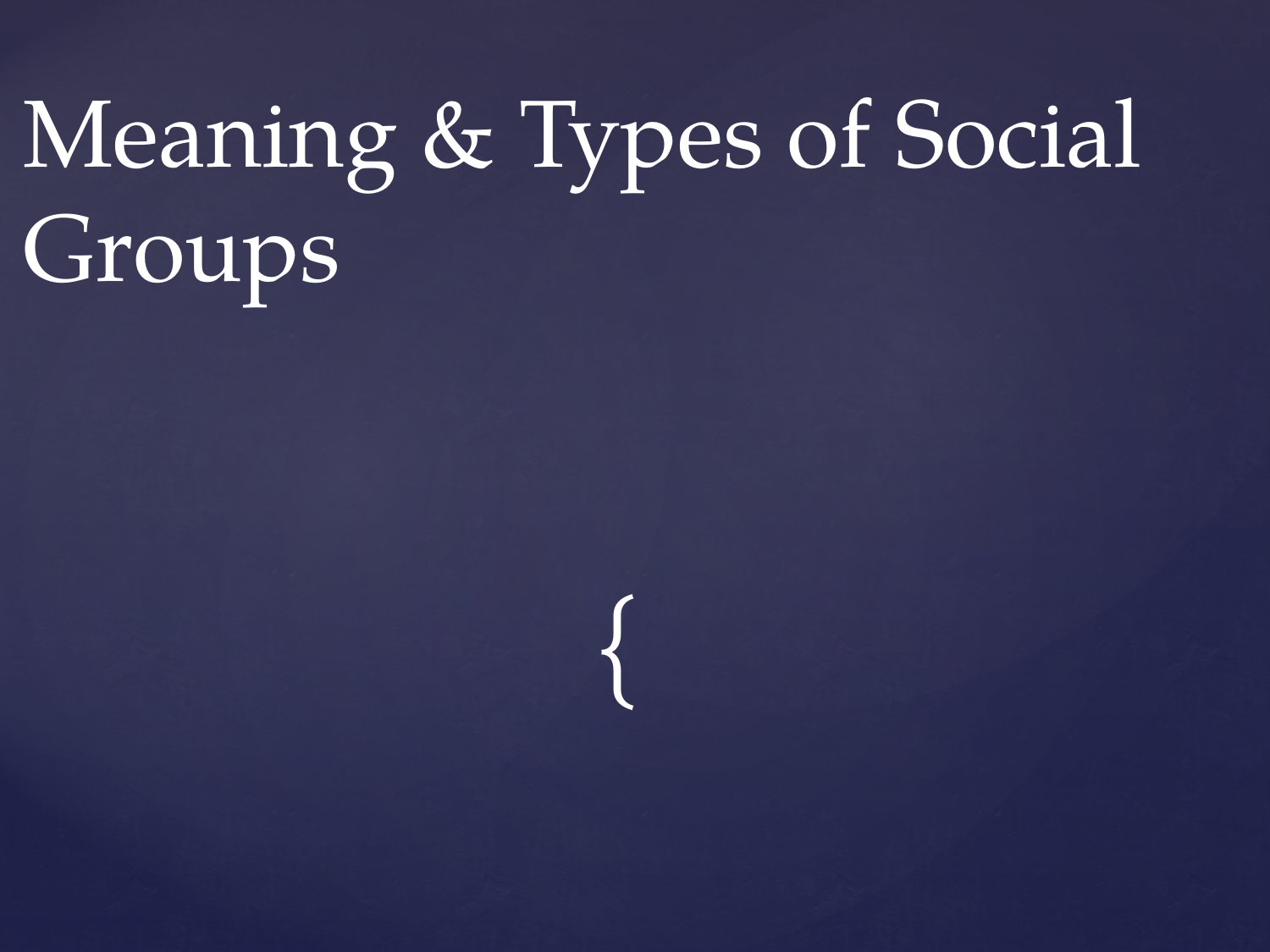

# Meaning & Types of Social Groups